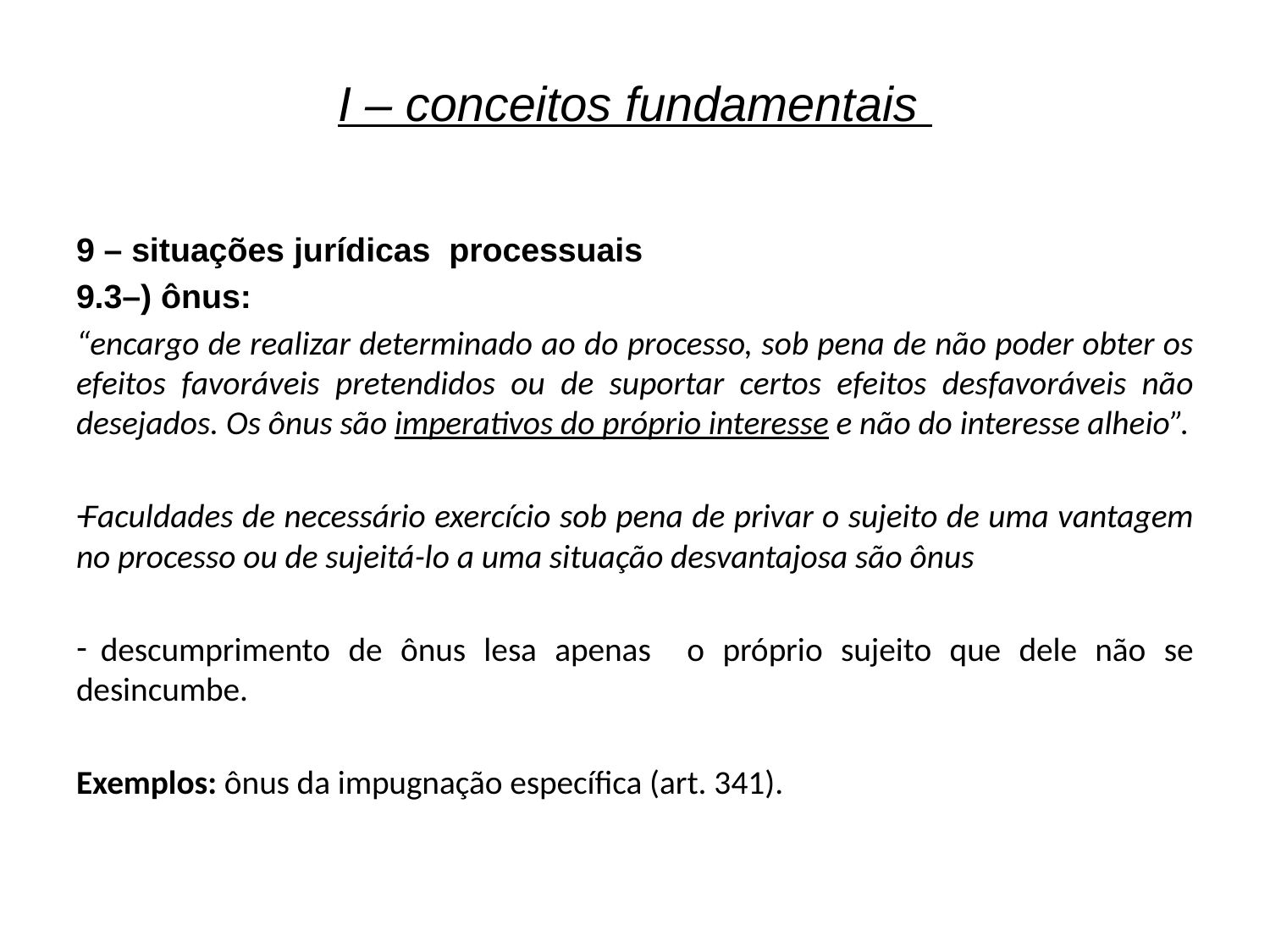

# I – conceitos fundamentais
9 – situações jurídicas  processuais
9.3–) ônus:
“encargo de realizar determinado ao do processo, sob pena de não poder obter os efeitos favoráveis pretendidos ou de suportar certos efeitos desfavoráveis não desejados. Os ônus são imperativos do próprio interesse e não do interesse alheio”.

Faculdades de necessário exercício sob pena de privar o sujeito de uma vantagem no processo ou de sujeitá-lo a uma situação desvantajosa são ônus

 descumprimento de ônus lesa apenas  o próprio sujeito que dele não se desincumbe.

Exemplos: ônus da impugnação específica (art. 341).